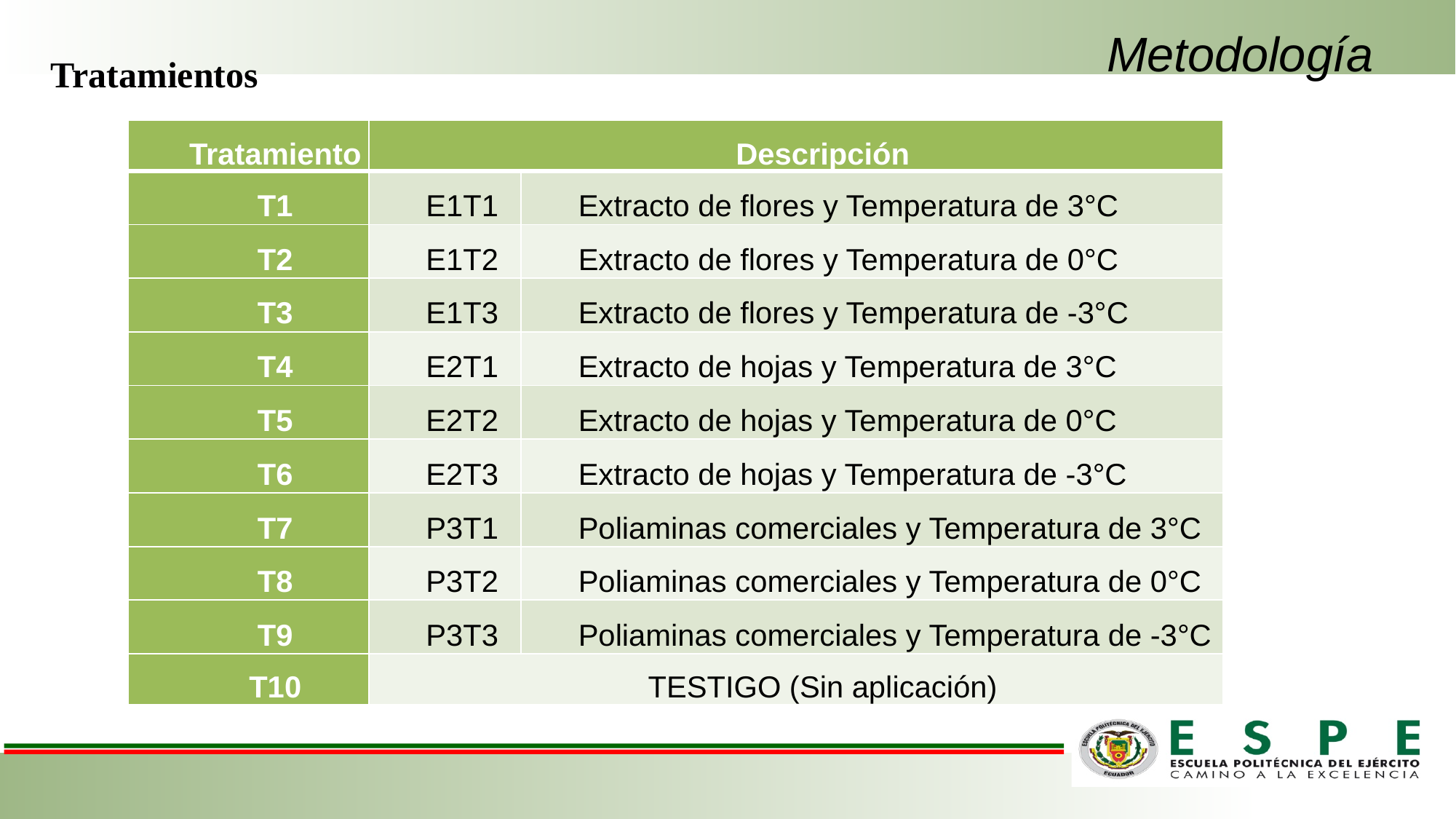

# Metodología
Tratamientos
| Tratamiento | Descripción |  |
| --- | --- | --- |
| T1 | E1T1 | Extracto de flores y Temperatura de 3°C |
| T2 | E1T2 | Extracto de flores y Temperatura de 0°C |
| T3 | E1T3 | Extracto de flores y Temperatura de -3°C |
| T4 | E2T1 | Extracto de hojas y Temperatura de 3°C |
| T5 | E2T2 | Extracto de hojas y Temperatura de 0°C |
| T6 | E2T3 | Extracto de hojas y Temperatura de -3°C |
| T7 | P3T1 | Poliaminas comerciales y Temperatura de 3°C |
| T8 | P3T2 | Poliaminas comerciales y Temperatura de 0°C |
| T9 | P3T3 | Poliaminas comerciales y Temperatura de -3°C |
| T10 | TESTIGO (Sin aplicación) |  |